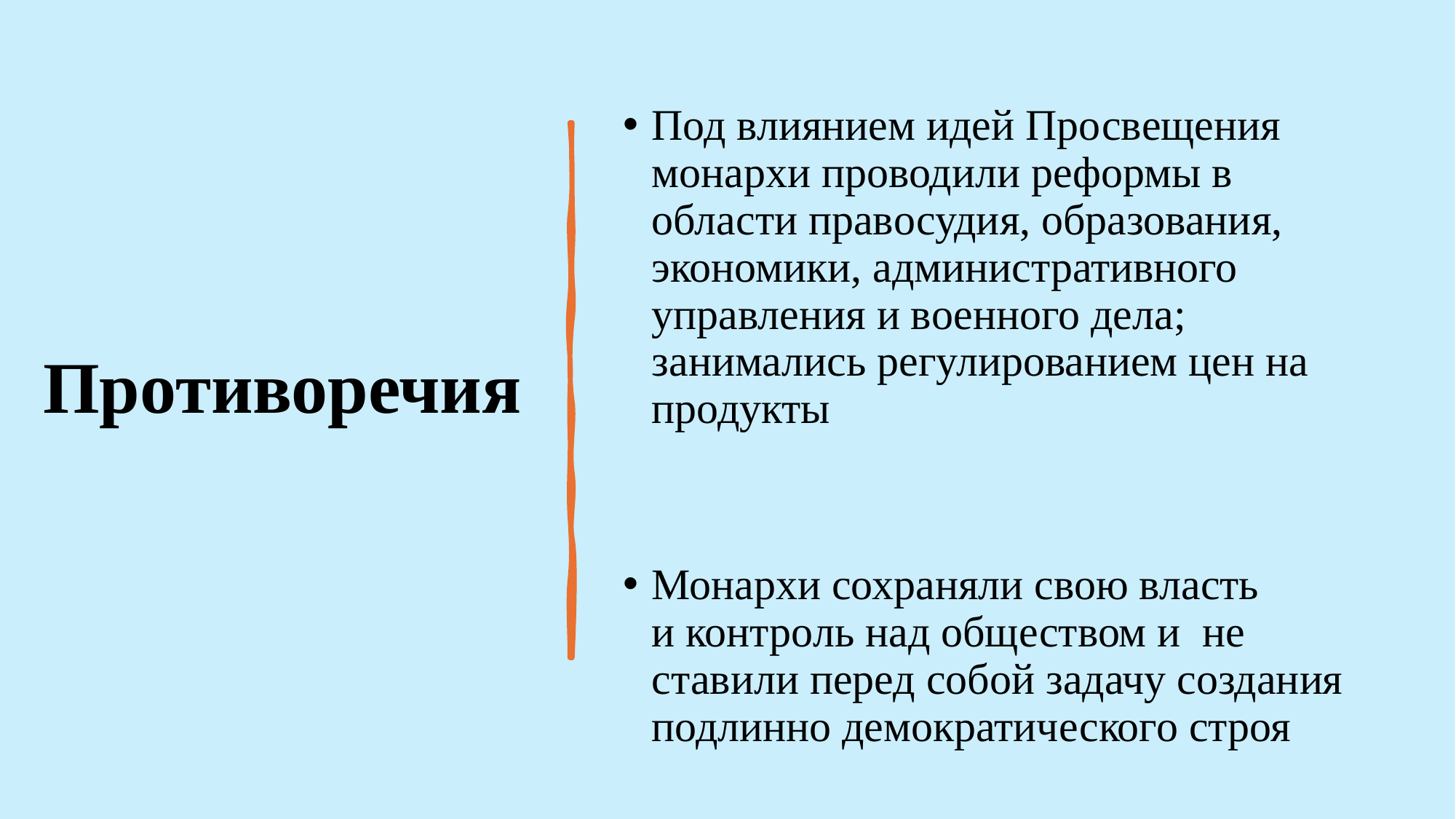

Под влиянием идей Просвещения монархи проводили реформы в  области правосудия, образования, экономики, административного управления и военного дела; занимались регулированием цен на продукты

Монархи сохраняли свою власть и контроль над обществом и  не ставили перед собой задачу создания подлинно демократического строя
# Противоречия